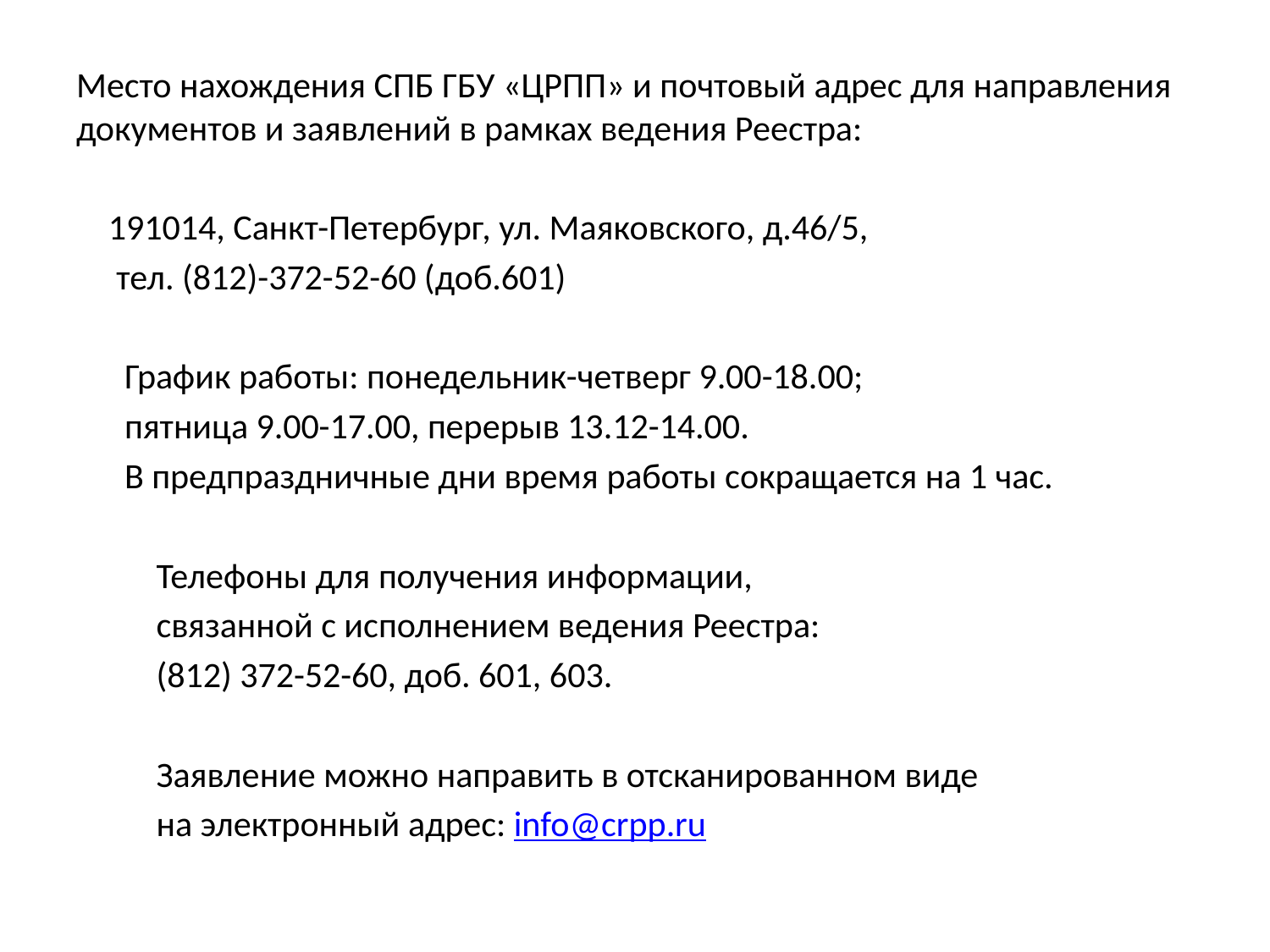

Место нахождения СПБ ГБУ «ЦРПП» и почтовый адрес для направления документов и заявлений в рамках ведения Реестра:

    191014, Санкт-Петербург, ул. Маяковского, д.46/5,
     тел. (812)-372-52-60 (доб.601)

      График работы: понедельник-четверг 9.00-18.00;
      пятница 9.00-17.00, перерыв 13.12-14.00.
      В предпраздничные дни время работы сокращается на 1 час.

	Телефоны для получения информации,
	связанной с исполнением ведения Реестра:
	(812) 372-52-60, доб. 601, 603.

	Заявление можно направить в отсканированном виде
	на электронный адрес: info@crpp.ru